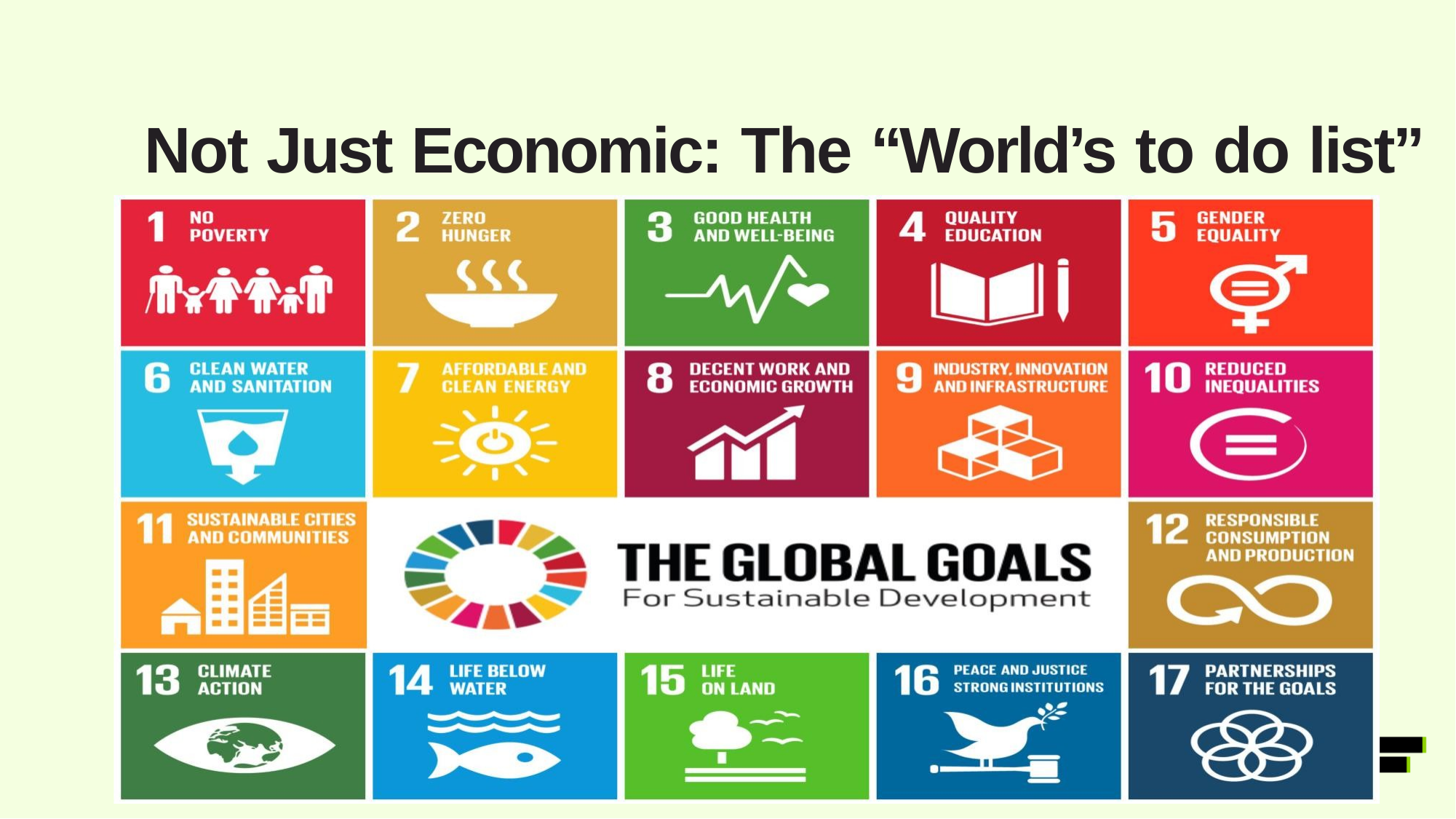

# Not Just Economic: The “World’s to do list”

6